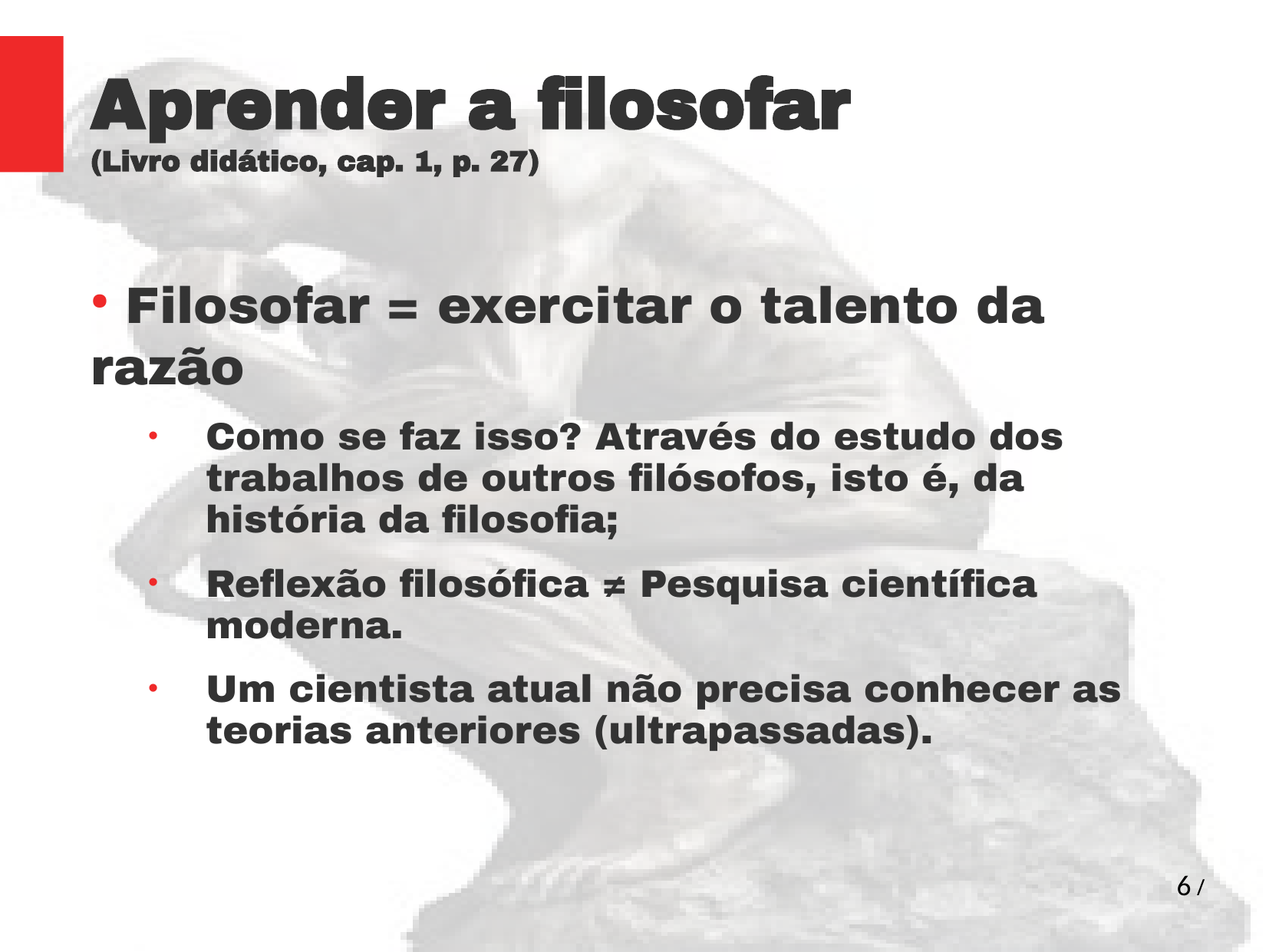

Aprender a filosofar
(Livro didático, cap. 1, p. 27)
 Filosofar = exercitar o talento da razão
Como se faz isso? Através do estudo dos trabalhos de outros filósofos, isto é, da história da filosofia;
Reflexão filosófica ≠ Pesquisa científica moderna.
Um cientista atual não precisa conhecer as teorias anteriores (ultrapassadas).
6 /